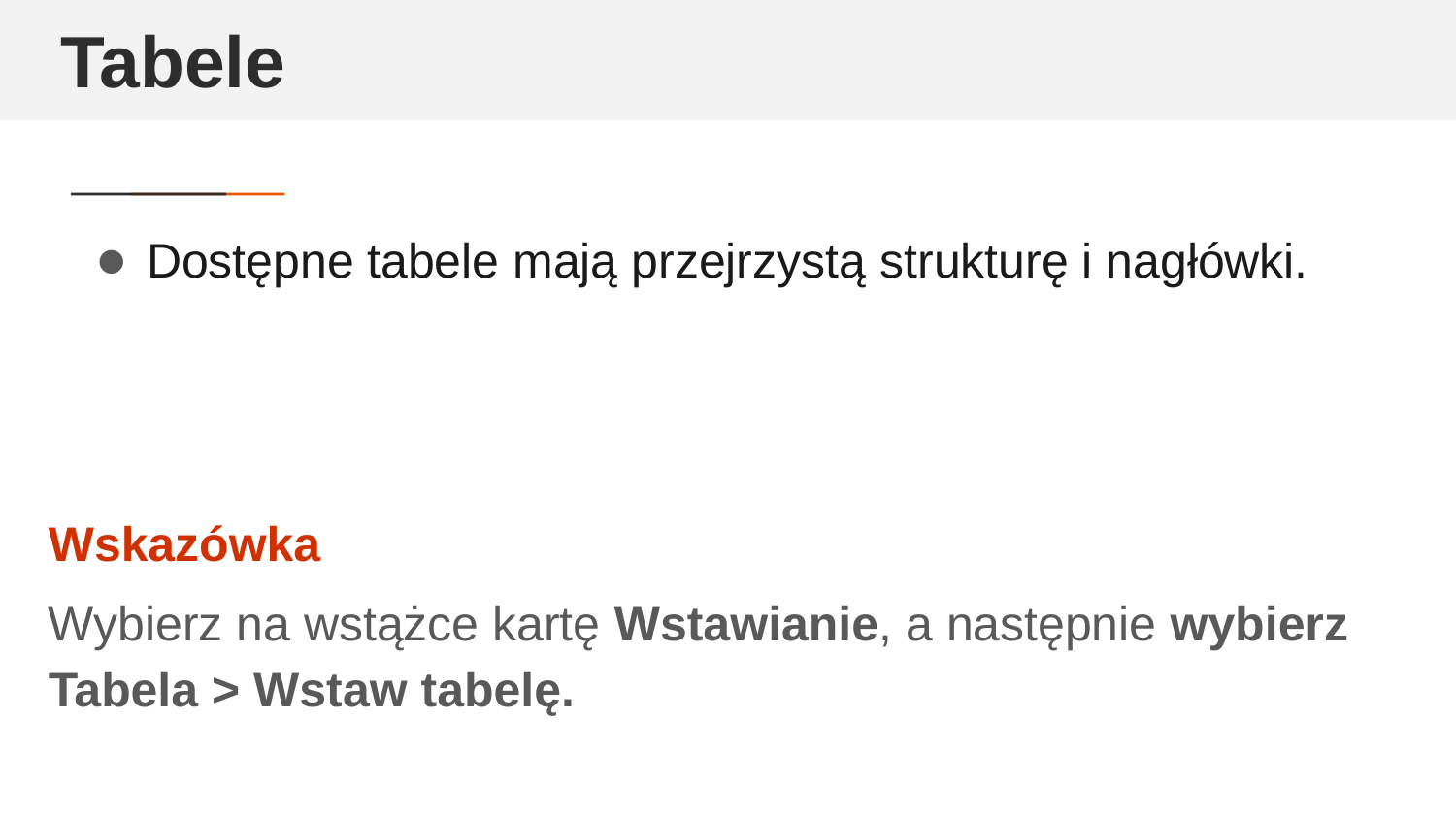

# Tabele
Dostępne tabele mają przejrzystą strukturę i nagłówki.

Wskazówka
Wybierz na wstążce kartę Wstawianie, a następnie wybierz Tabela > Wstaw tabelę.